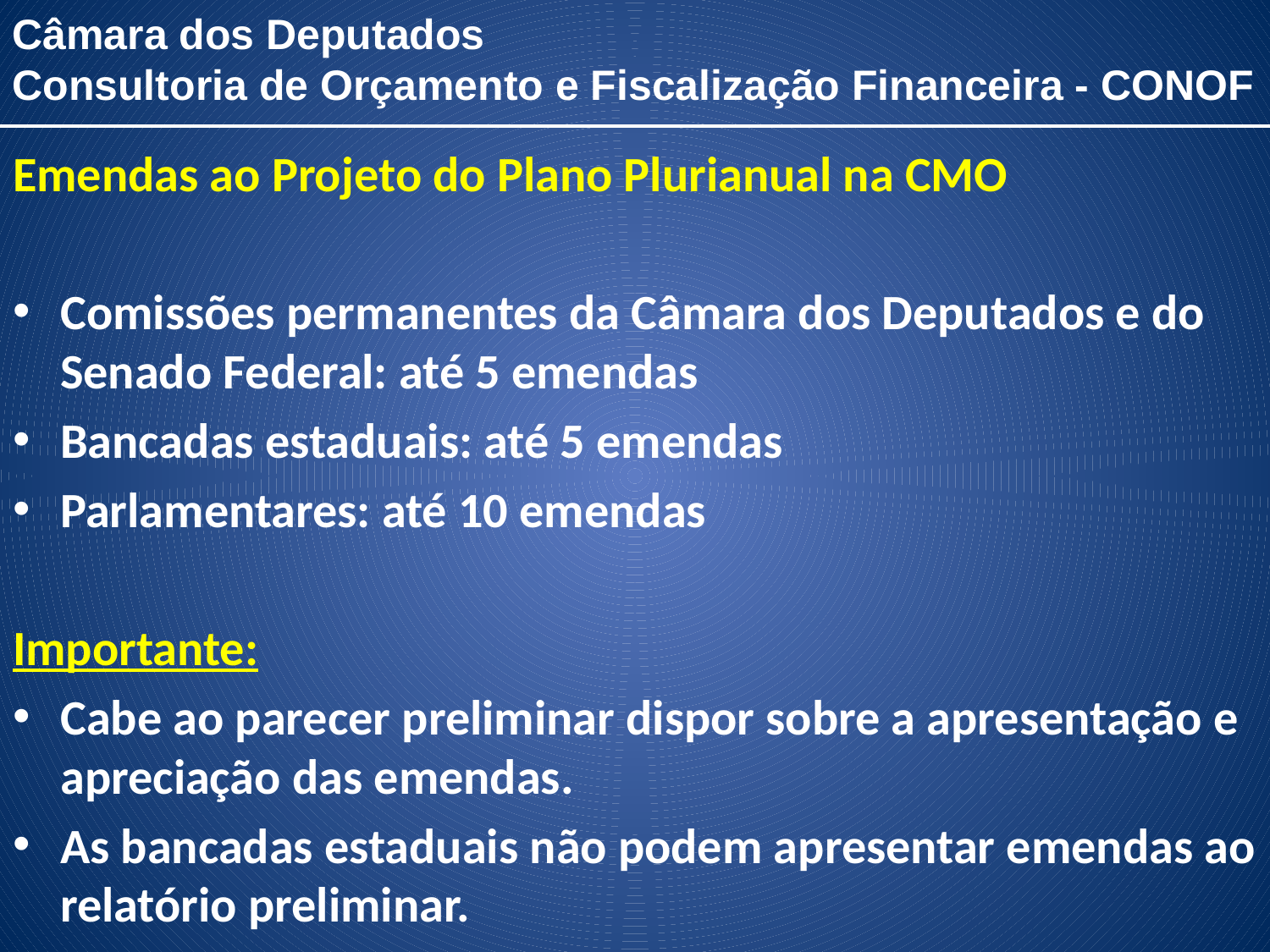

Câmara dos Deputados
Consultoria de Orçamento e Fiscalização Financeira - CONOF
Emendas ao Projeto do Plano Plurianual na CMO

Comissões permanentes da Câmara dos Deputados e do Senado Federal: até 5 emendas
Bancadas estaduais: até 5 emendas
Parlamentares: até 10 emendas

Importante:
Cabe ao parecer preliminar dispor sobre a apresentação e apreciação das emendas.
As bancadas estaduais não podem apresentar emendas ao relatório preliminar.